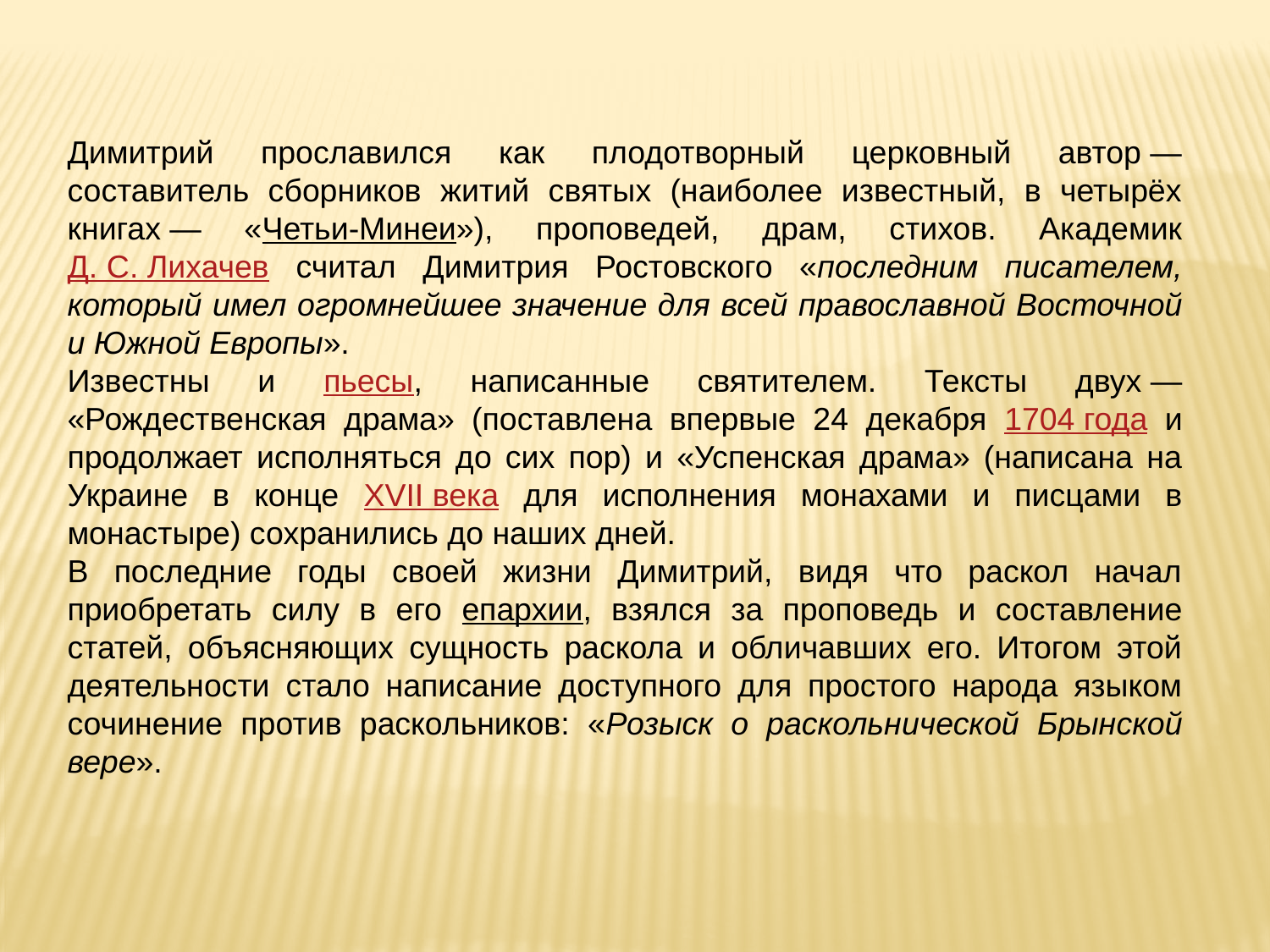

Димитрий прославился как плодотворный церковный автор — составитель сборников житий святых (наиболее известный, в четырёх книгах — «Четьи-Минеи»), проповедей, драм, стихов. Академик Д. С. Лихачев считал Димитрия Ростовского «последним писателем, который имел огромнейшее значение для всей православной Восточной и Южной Европы».
Известны и пьесы, написанные святителем. Тексты двух — «Рождественская драма» (поставлена впервые 24 декабря 1704 года и продолжает исполняться до сих пор) и «Успенская драма» (написана на Украине в конце XVII века для исполнения монахами и писцами в монастыре) сохранились до наших дней.
В последние годы своей жизни Димитрий, видя что раскол начал приобретать силу в его епархии, взялся за проповедь и составление статей, объясняющих сущность раскола и обличавших его. Итогом этой деятельности стало написание доступного для простого народа языком сочинение против раскольников: «Розыск о раскольнической Брынской вере».